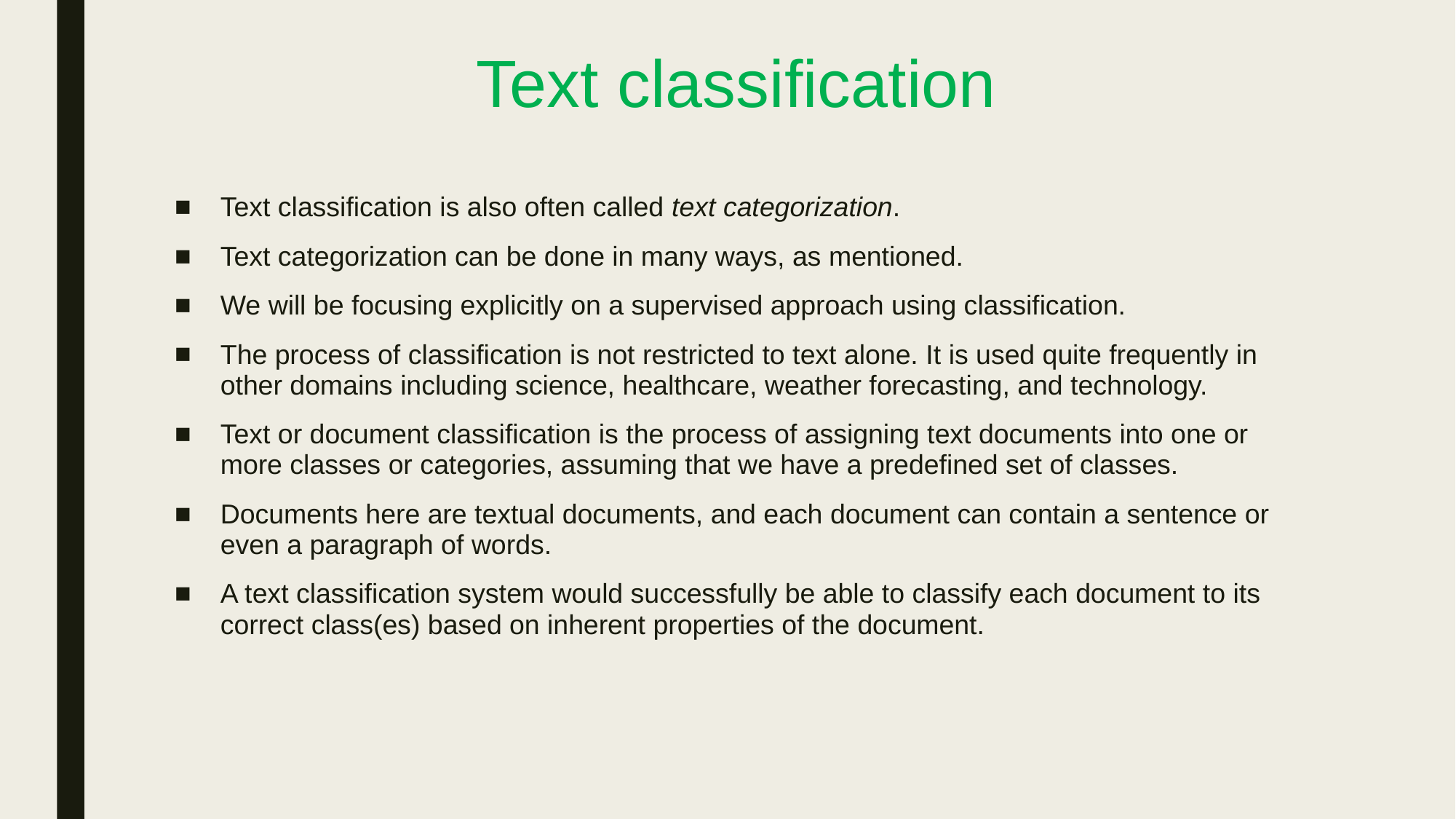

# Text classification
Text classification is also often called text categorization.
Text categorization can be done in many ways, as mentioned.
We will be focusing explicitly on a supervised approach using classification.
The process of classification is not restricted to text alone. It is used quite frequently in other domains including science, healthcare, weather forecasting, and technology.
Text or document classification is the process of assigning text documents into one or more classes or categories, assuming that we have a predefined set of classes.
Documents here are textual documents, and each document can contain a sentence or even a paragraph of words.
A text classification system would successfully be able to classify each document to its correct class(es) based on inherent properties of the document.